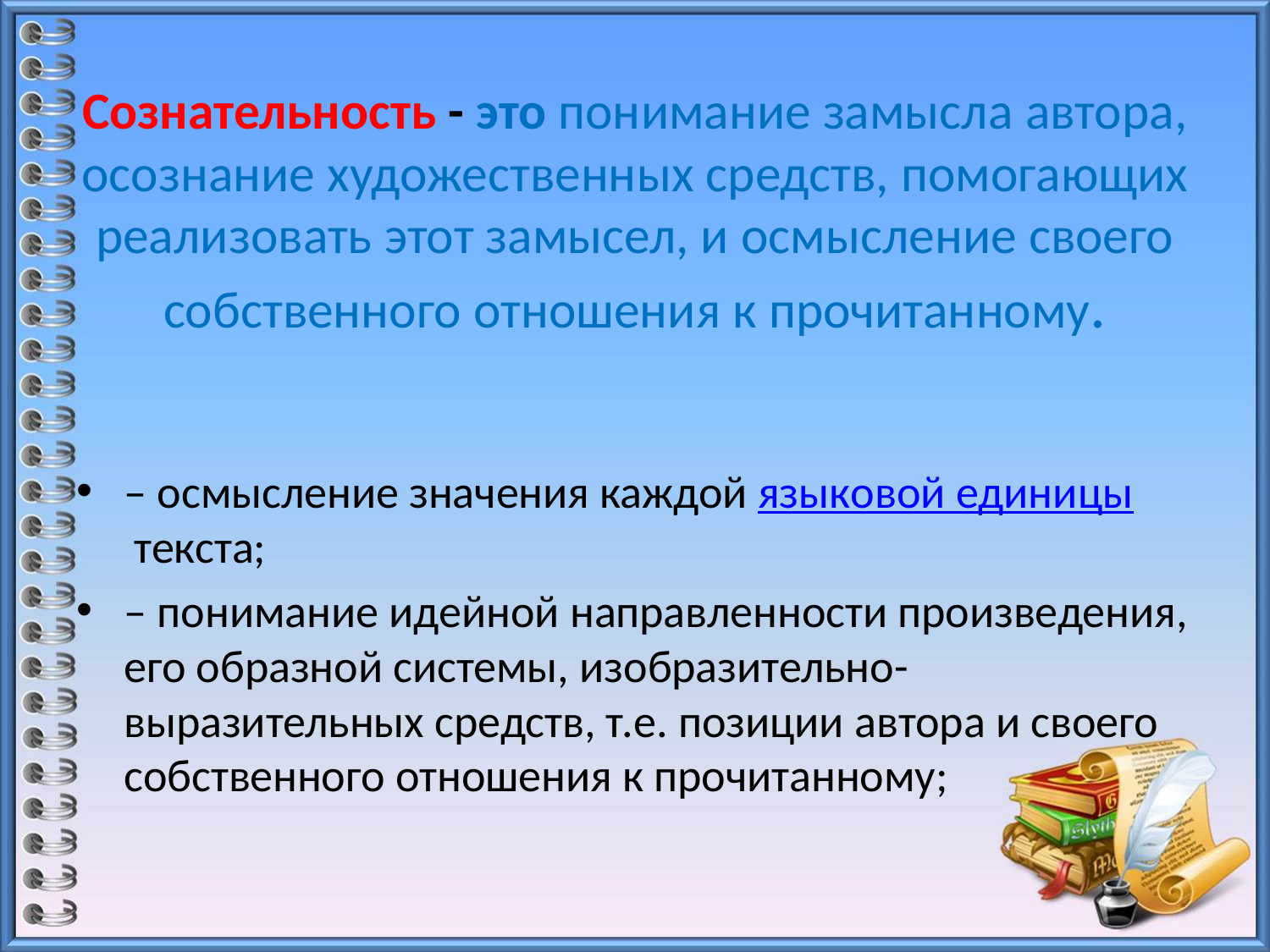

# Сознательность - это понимание замысла автора, осознание художественных средств, помогающих реализовать этот замысел, и осмысление своего собственного отношения к прочитанному.
– осмысление значения каждой языковой единицы текста;
– понимание идейной направленности произведения, его образной системы, изобразительно-выразительных средств, т.е. позиции автора и своего собственного отношения к прочитанному;